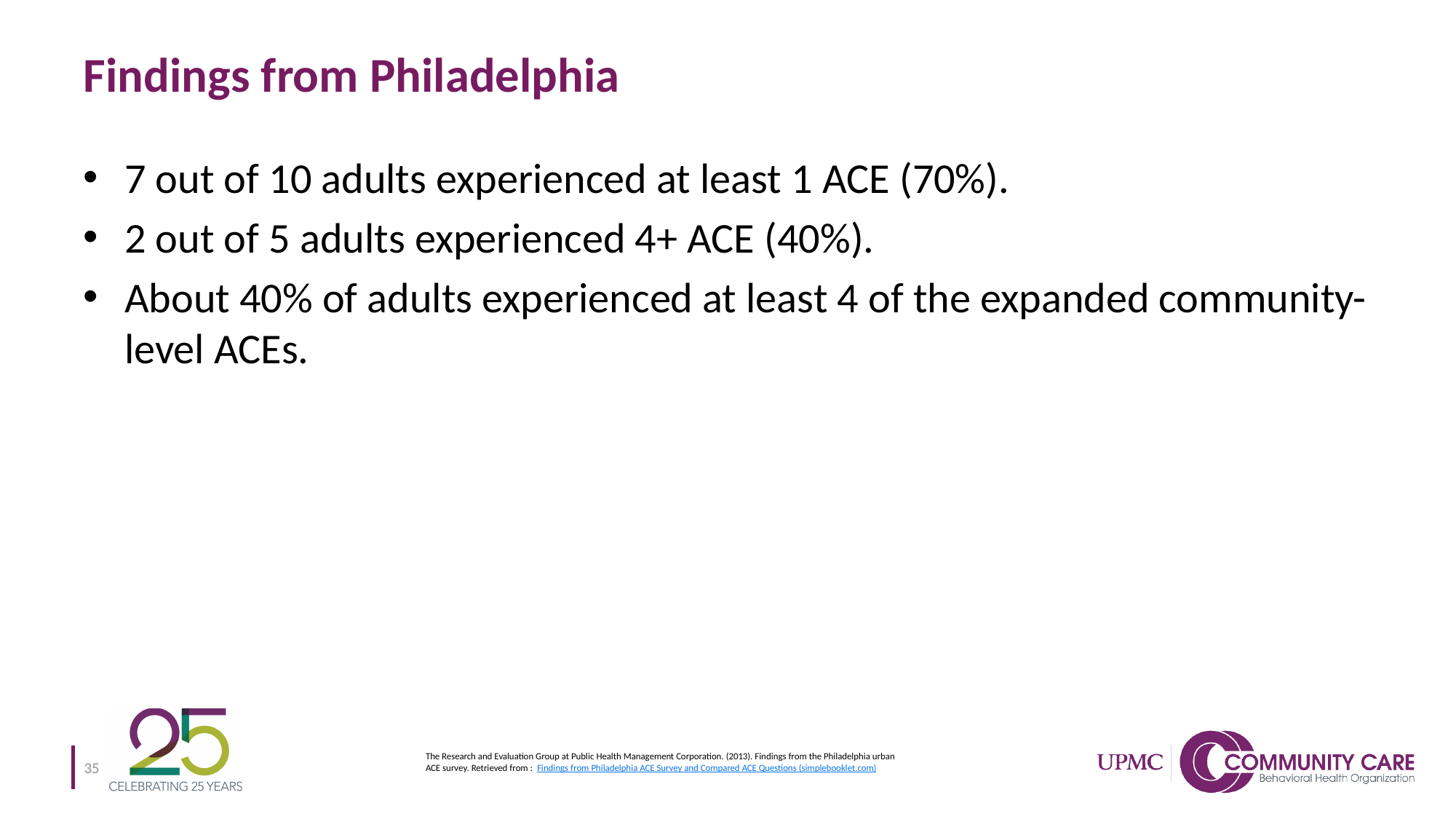

# Findings from Philadelphia
7 out of 10 adults experienced at least 1 ACE (70%).
2 out of 5 adults experienced 4+ ACE (40%).
About 40% of adults experienced at least 4 of the expanded community-level ACEs.
The Research and Evaluation Group at Public Health Management Corporation. (2013). Findings from the Philadelphia urban ACE survey. Retrieved from :  Findings from Philadelphia ACE Survey and Compared ACE Questions (simplebooklet.com)

35